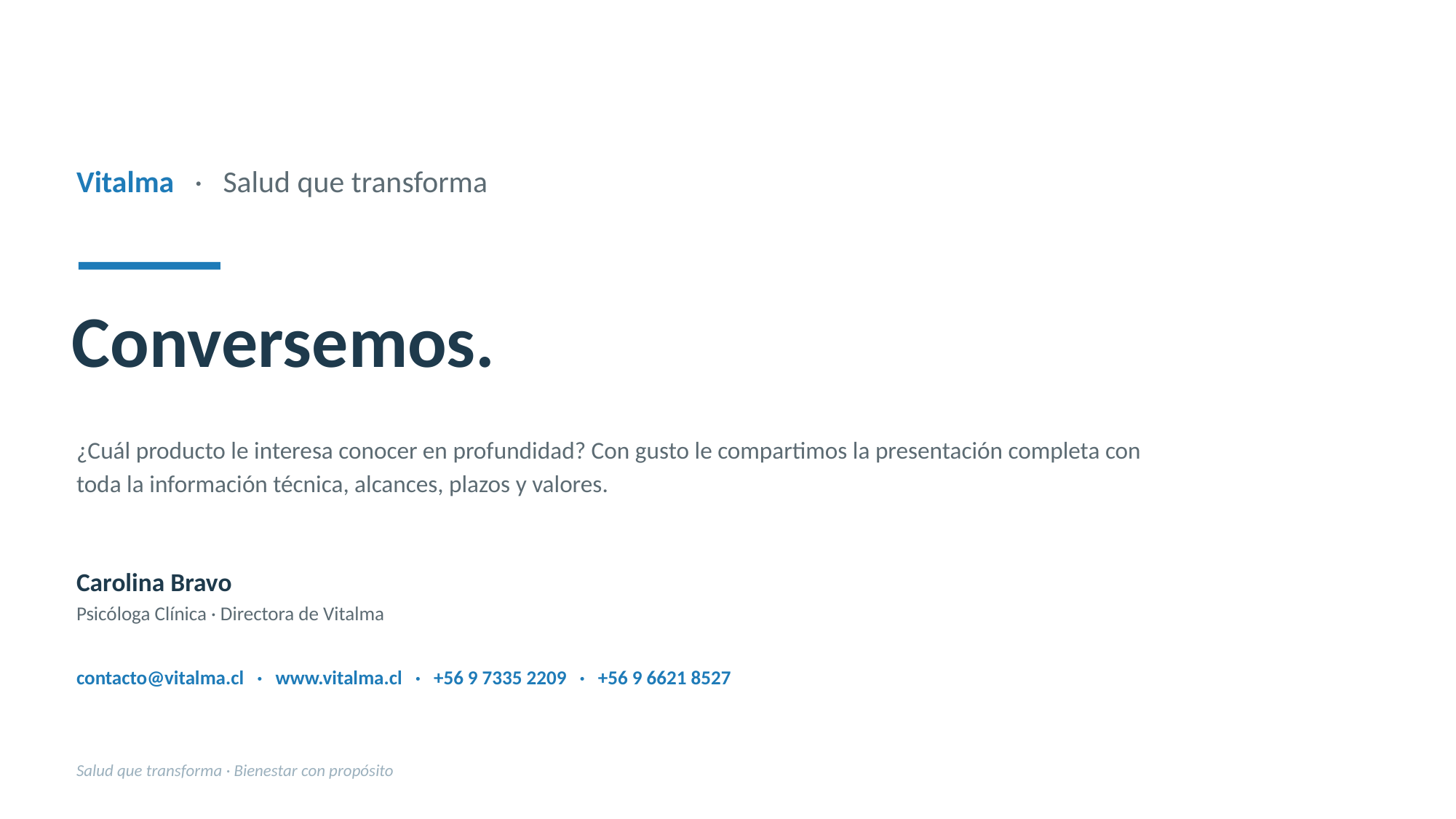

Vitalma   ·   Salud que transforma

Conversemos.
¿Cuál producto le interesa conocer en profundidad? Con gusto le compartimos la presentación completa con toda la información técnica, alcances, plazos y valores.
Carolina Bravo
Psicóloga Clínica · Directora de Vitalma
contacto@vitalma.cl   ·   www.vitalma.cl   ·   +56 9 7335 2209   ·   +56 9 6621 8527
Salud que transforma · Bienestar con propósito